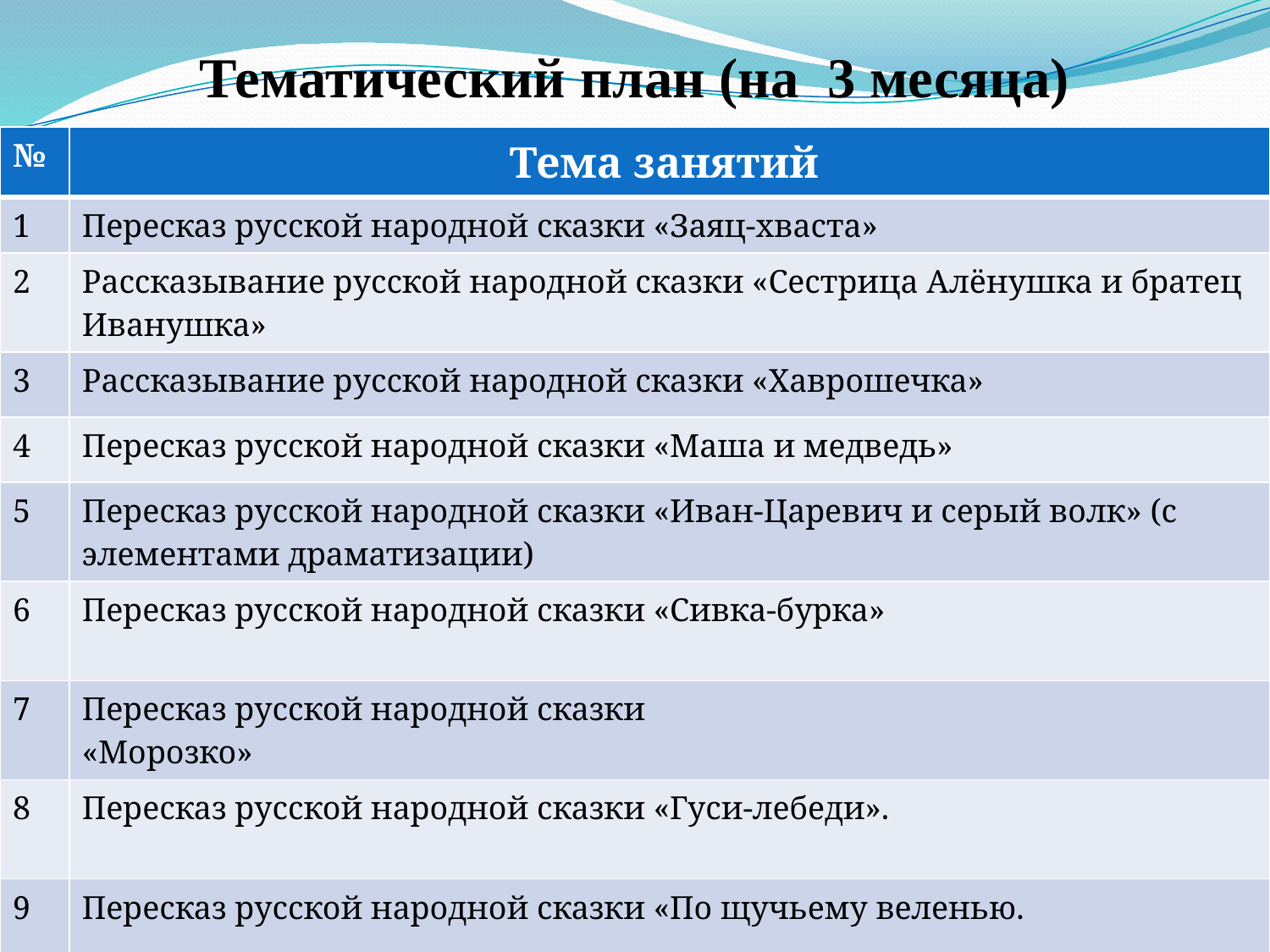

# Тематический план (на  3 месяца)
| № | Тема занятий |
| --- | --- |
| 1 | Пересказ русской народной сказки «Заяц-хваста» |
| 2 | Рассказывание русской народной сказки «Сестрица Алёнушка и братец Иванушка» |
| 3 | Рассказывание русской народной сказки «Хаврошечка» |
| 4 | Пересказ русской народной сказки «Маша и медведь» |
| 5 | Пересказ русской народной сказки «Иван-Царевич и серый волк» (с элементами драматизации) |
| 6 | Пересказ русской народной сказки «Сивка-бурка» |
| 7 | Пересказ русской народной сказки «Морозко» |
| 8 | Пересказ русской народной сказки «Гуси-лебеди». |
| 9 | Пересказ русской народной сказки «По щучьему веленью. |